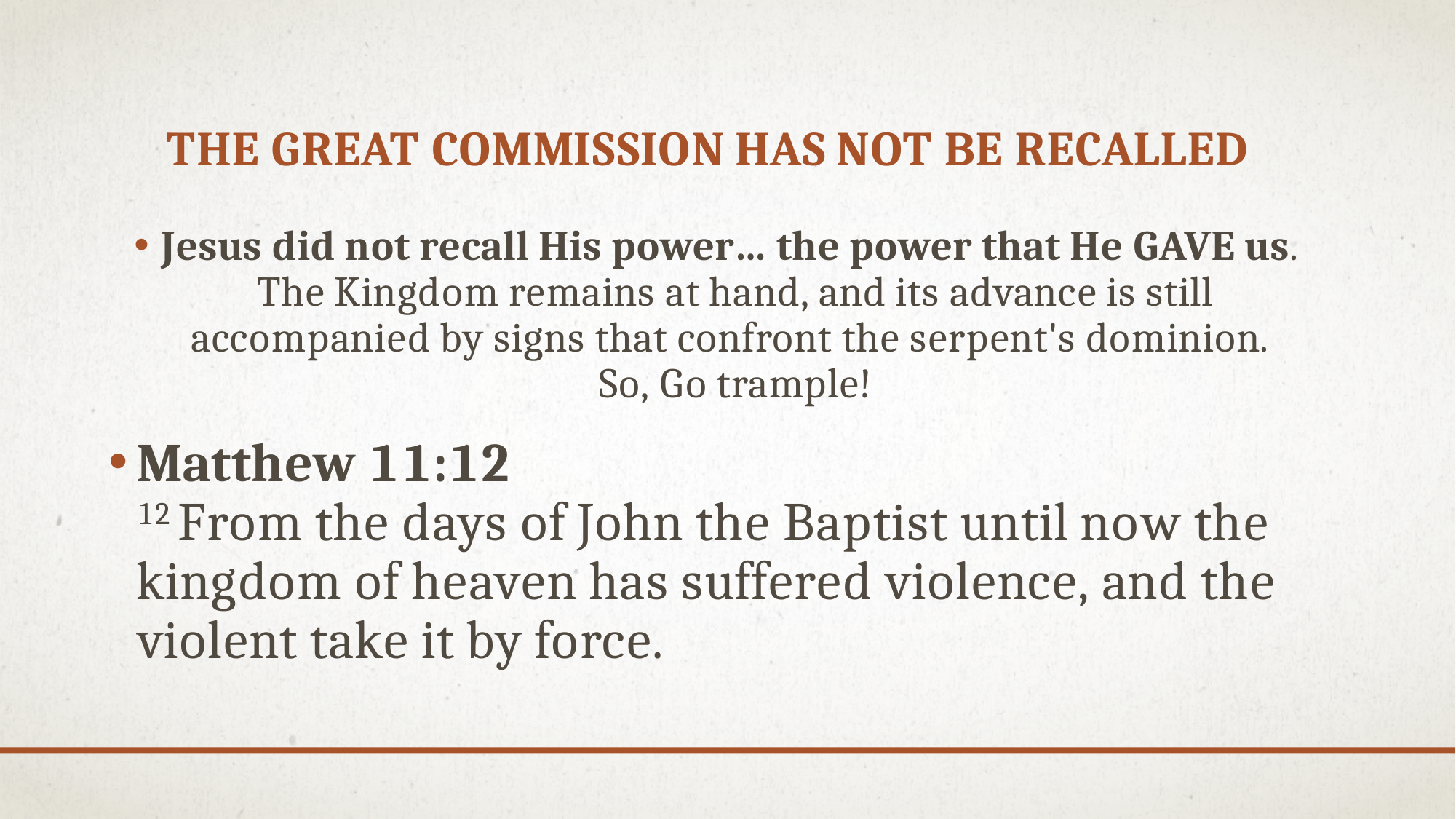

# The Great Commission has not be Recalled
Jesus did not recall His power… the power that He GAVE us.  The Kingdom remains at hand, and its advance is still accompanied by signs that confront the serpent's dominion.
So, Go trample!
Matthew 11:12
12 From the days of John the Baptist until now the kingdom of heaven has suffered violence, and the violent take it by force.